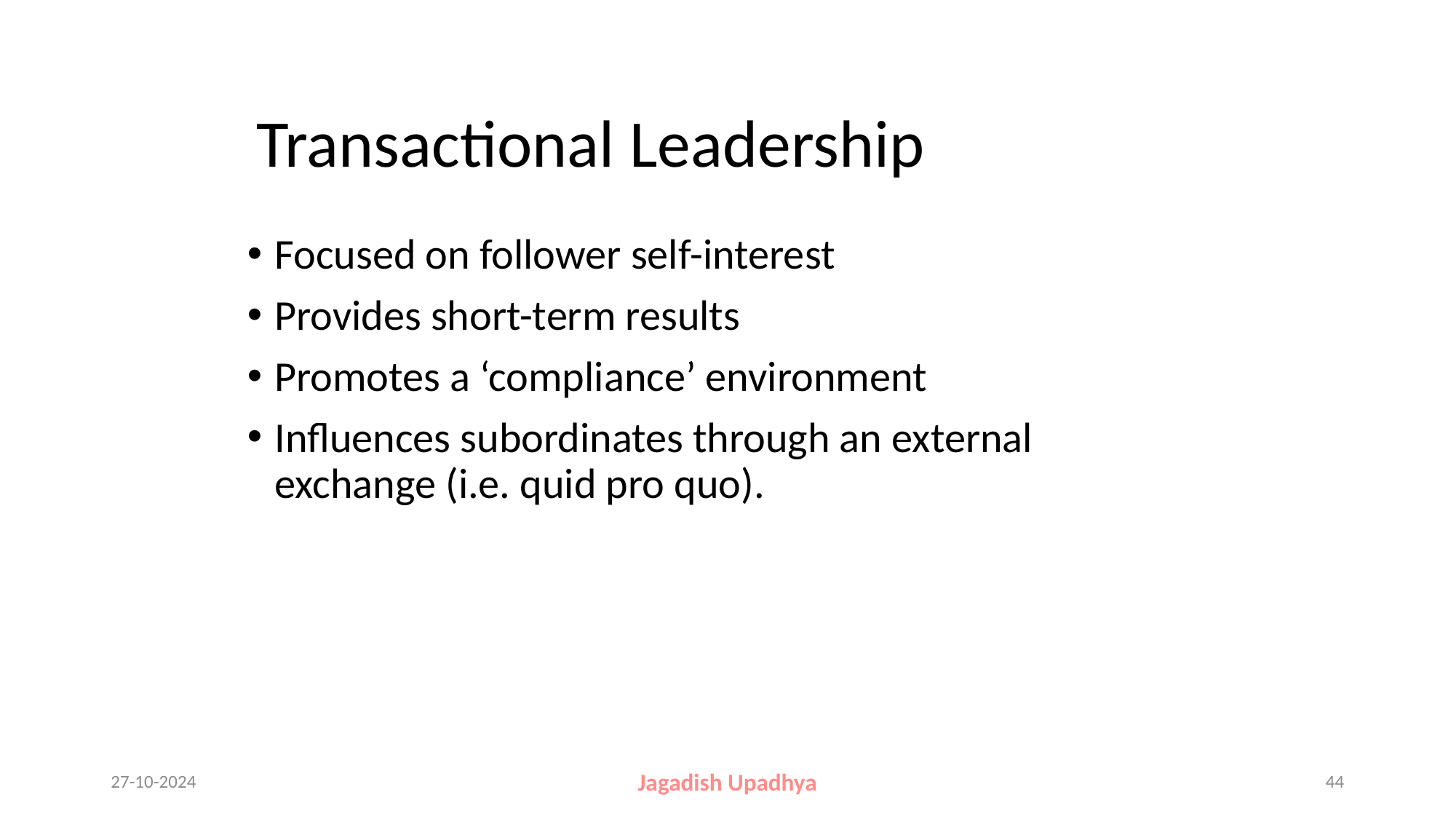

# Transactional Leadership
Focused on follower self-interest
Provides short-term results
Promotes a ‘compliance’ environment
Influences subordinates through an external exchange (i.e. quid pro quo).

27-10-2024
Jagadish Upadhya
44